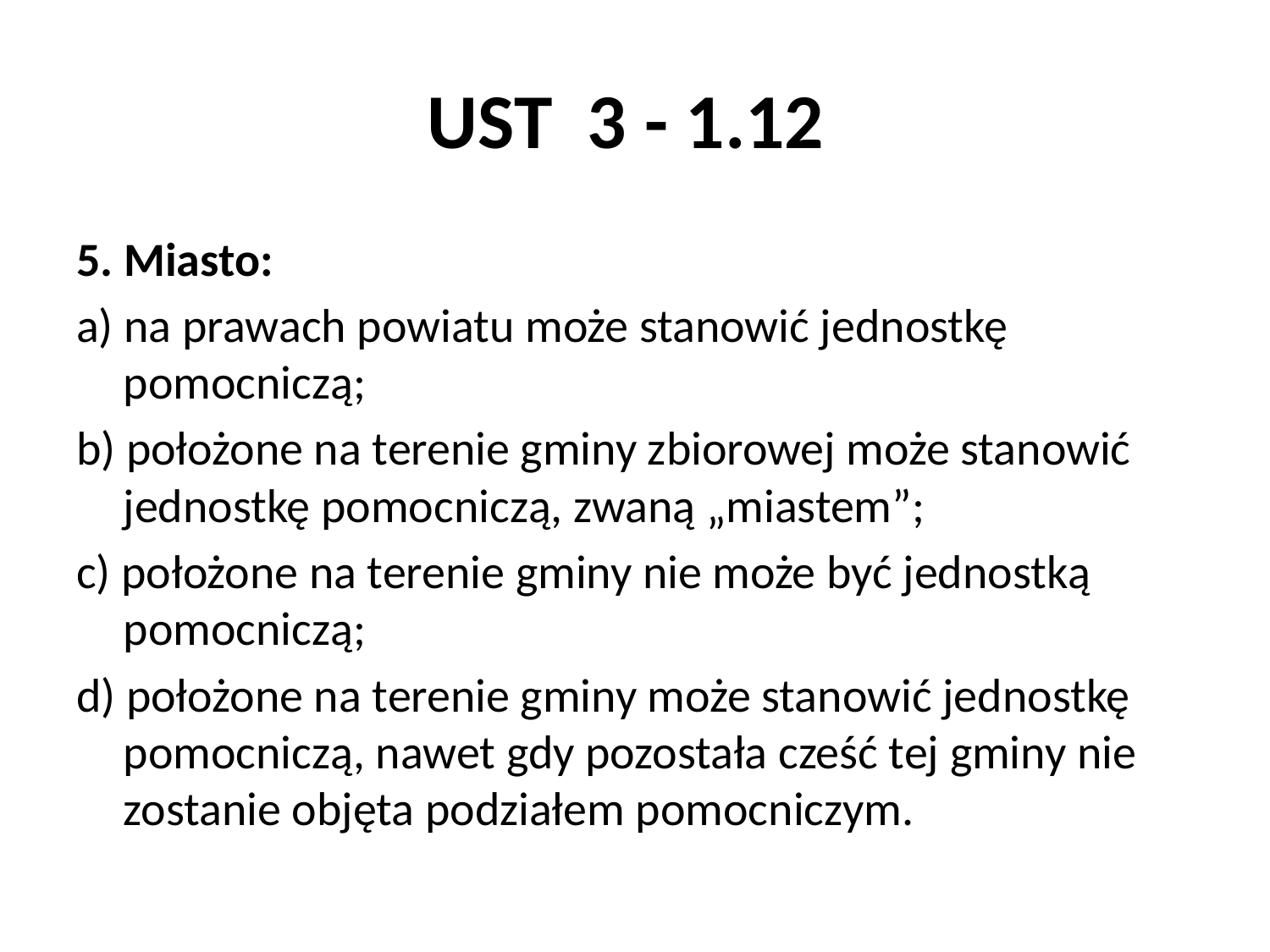

# UST  3 - 1.12
5. Miasto:
a) na prawach powiatu może stanowić jednostkę pomocniczą;
b) położone na terenie gminy zbiorowej może stanowić jednostkę pomocniczą, zwaną „miastem”;
c) położone na terenie gminy nie może być jednostką pomocniczą;
d) położone na terenie gminy może stanowić jednostkę pomocniczą, nawet gdy pozostała cześć tej gminy nie zostanie objęta podziałem pomocniczym.